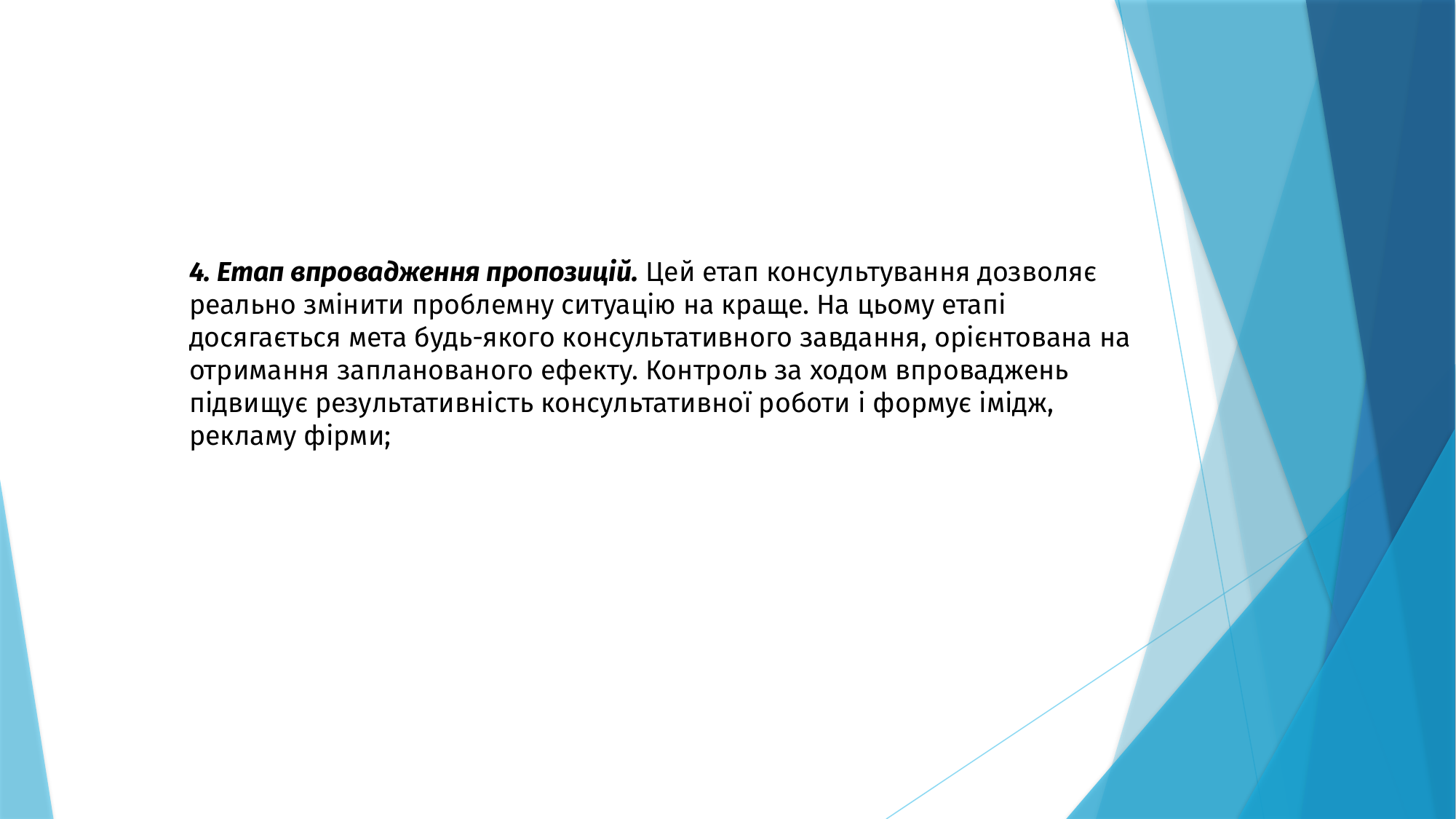

4. Етап впровадження пропозицій. Цей етап консультування дозволяє реально змінити проблемну ситуацію на краще. На цьому етапі досягається мета будь-якого консультативного завдання, орієнтована на отримання запланованого ефекту. Контроль за ходом впроваджень підвищує результативність консультативної роботи і формує імідж, рекламу фірми;